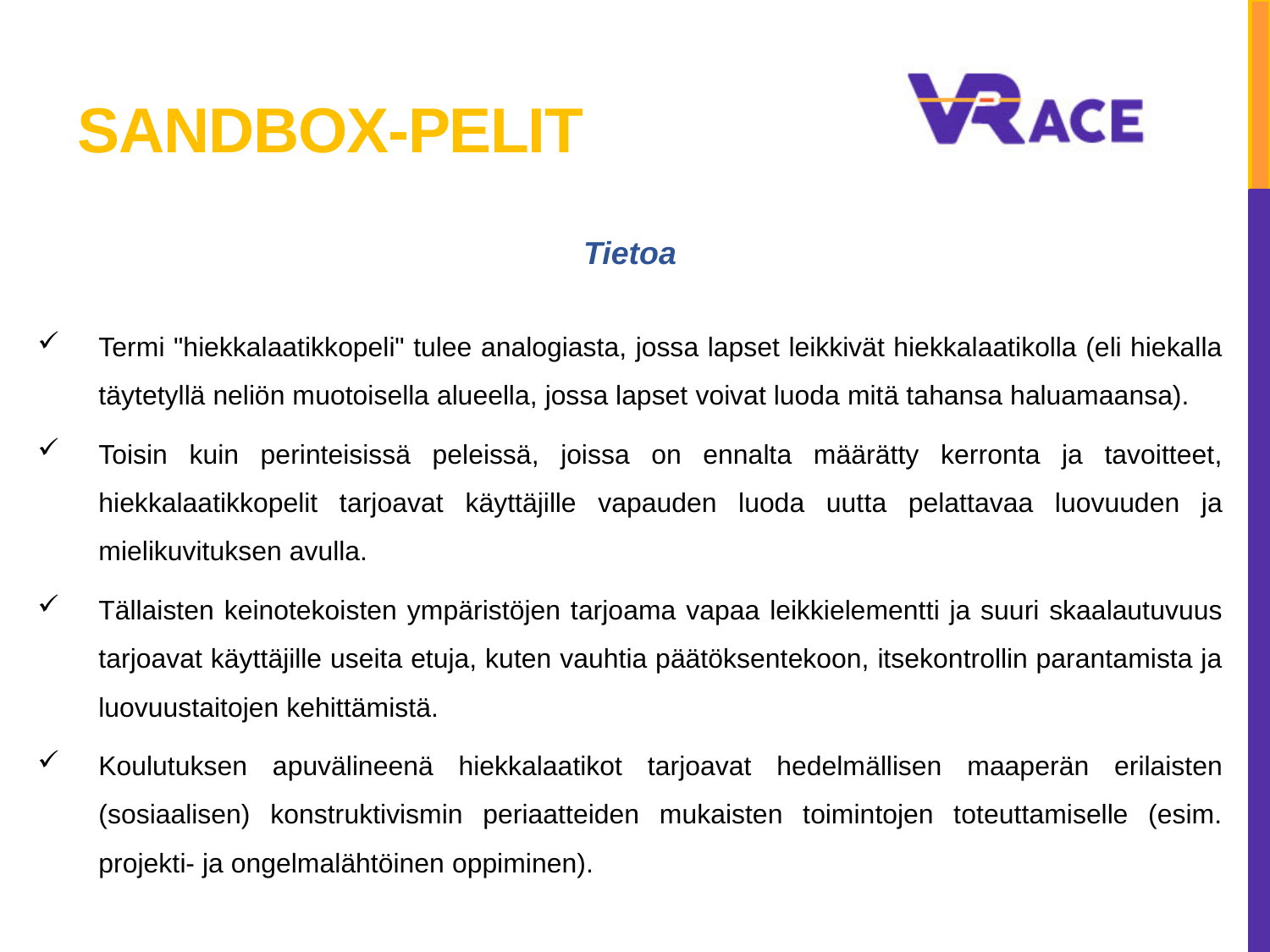

# SANDBOX-PELIT
Tietoa
Termi "hiekkalaatikkopeli" tulee analogiasta, jossa lapset leikkivät hiekkalaatikolla (eli hiekalla täytetyllä neliön muotoisella alueella, jossa lapset voivat luoda mitä tahansa haluamaansa).
Toisin kuin perinteisissä peleissä, joissa on ennalta määrätty kerronta ja tavoitteet, hiekkalaatikkopelit tarjoavat käyttäjille vapauden luoda uutta pelattavaa luovuuden ja mielikuvituksen avulla.
Tällaisten keinotekoisten ympäristöjen tarjoama vapaa leikkielementti ja suuri skaalautuvuus tarjoavat käyttäjille useita etuja, kuten vauhtia päätöksentekoon, itsekontrollin parantamista ja luovuustaitojen kehittämistä.
Koulutuksen apuvälineenä hiekkalaatikot tarjoavat hedelmällisen maaperän erilaisten (sosiaalisen) konstruktivismin periaatteiden mukaisten toimintojen toteuttamiselle (esim. projekti- ja ongelmalähtöinen oppiminen).